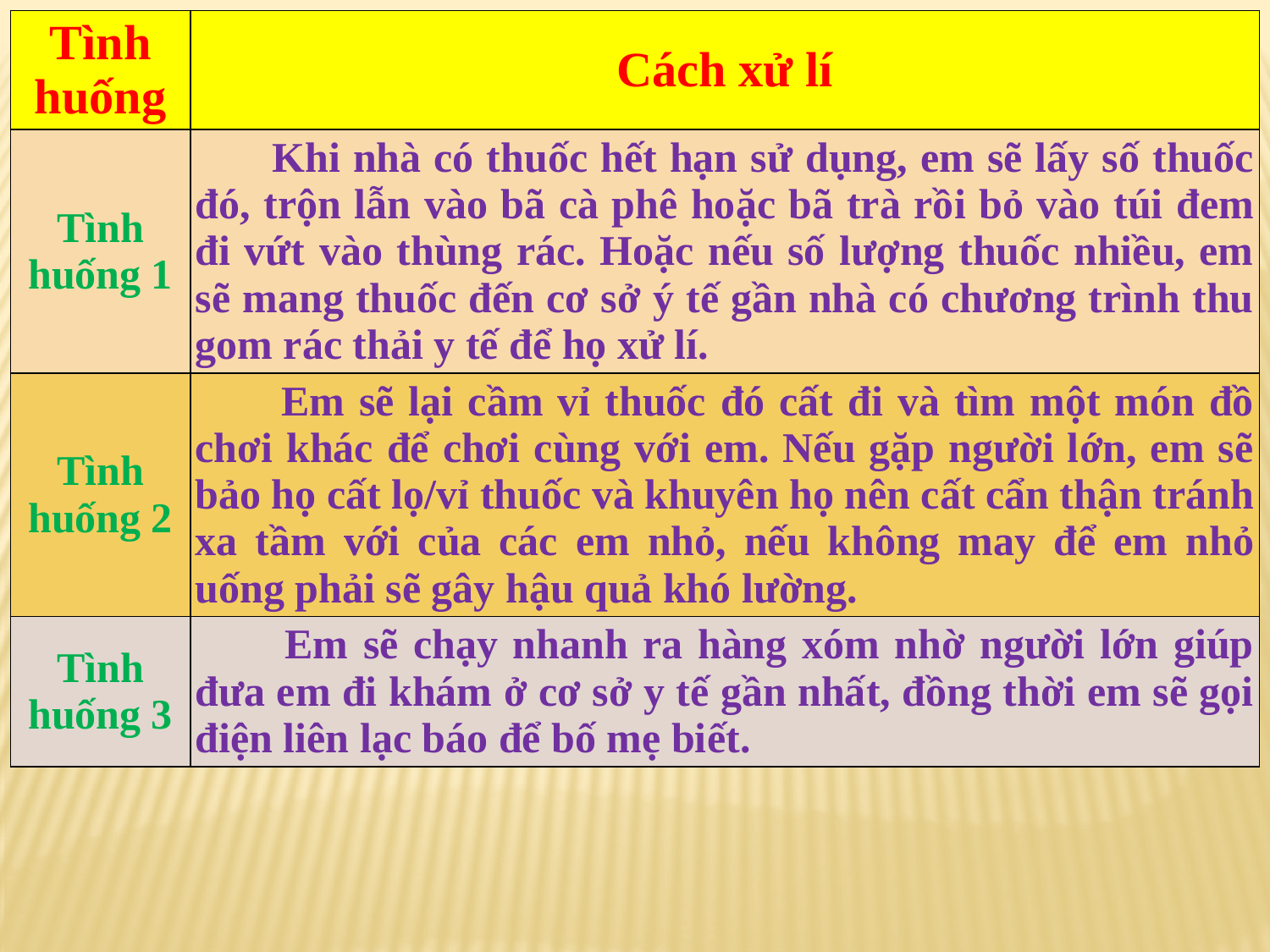

| Tình huống | Cách xử lí |
| --- | --- |
| Tình huống 1 | Khi nhà có thuốc hết hạn sử dụng, em sẽ lấy số thuốc đó, trộn lẫn vào bã cà phê hoặc bã trà rồi bỏ vào túi đem đi vứt vào thùng rác. Hoặc nếu số lượng thuốc nhiều, em sẽ mang thuốc đến cơ sở ý tế gần nhà có chương trình thu gom rác thải y tế để họ xử lí. |
| Tình huống 2 | Em sẽ lại cầm vỉ thuốc đó cất đi và tìm một món đồ chơi khác để chơi cùng với em. Nếu gặp người lớn, em sẽ bảo họ cất lọ/vỉ thuốc và khuyên họ nên cất cẩn thận tránh xa tầm với của các em nhỏ, nếu không may để em nhỏ uống phải sẽ gây hậu quả khó lường. |
| Tình huống 3 | Em sẽ chạy nhanh ra hàng xóm nhờ người lớn giúp đưa em đi khám ở cơ sở y tế gần nhất, đồng thời em sẽ gọi điện liên lạc báo để bố mẹ biết. |